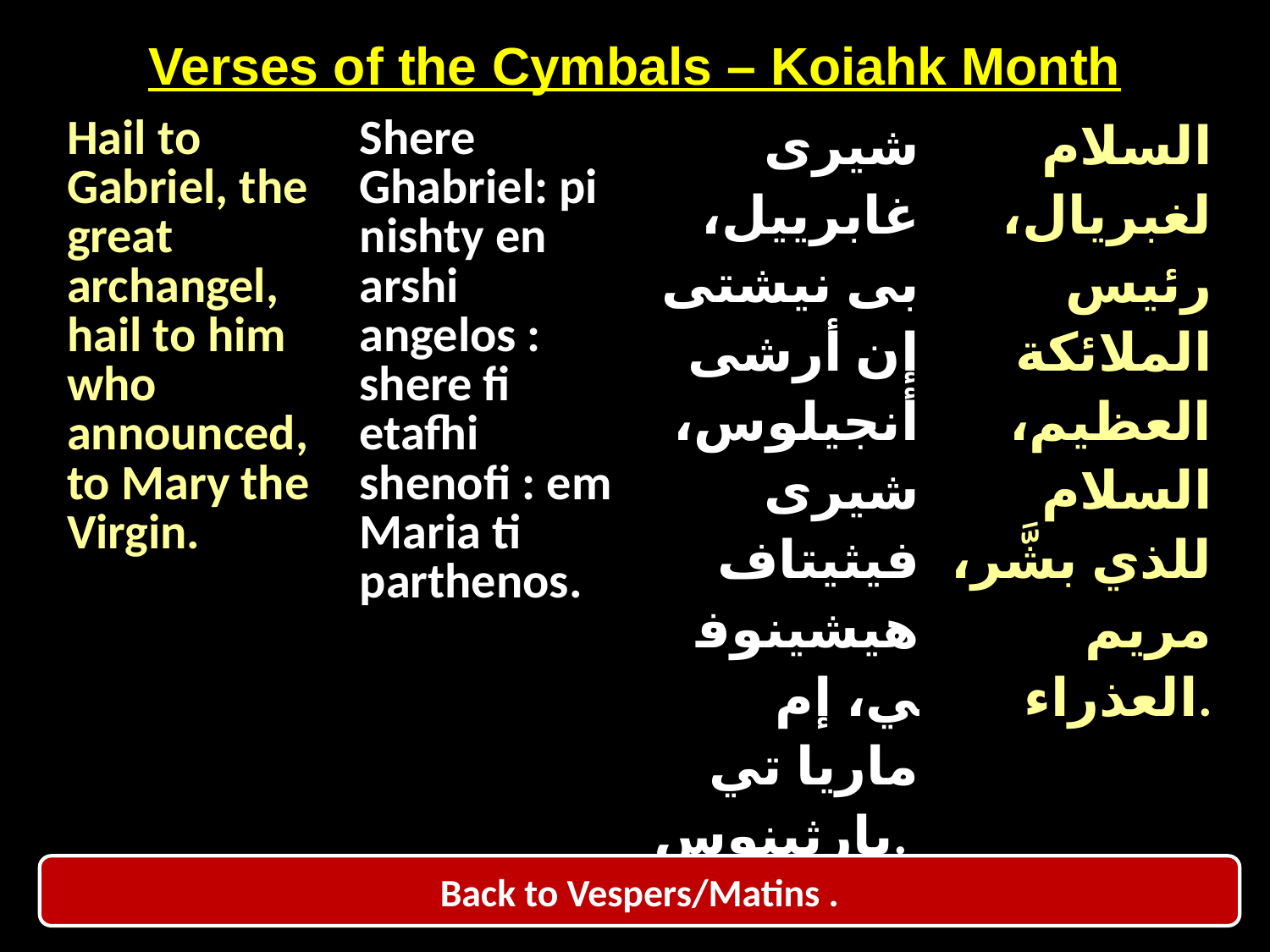

Verses of the Cymbals – Koiahk Month
| Hail to Gabriel, the great archangel, hail to him who announced, to Mary the Virgin. | Shere Ghabriel: pi nishty en arshi angelos : shere fi etafhi shenofi : em Maria ti parthenos. | شيرى غابرييل، بى نيشتى إن أرشى أنجيلوس، شيرى فيثيتاف هيشينوفي، إم ماريا تي بارثينوس. | السلام لغبريال، رئيس الملائكة العظيم، السلام للذي بشَّر، مريم العذراء. |
| --- | --- | --- | --- |
Back to Vespers/Matins .